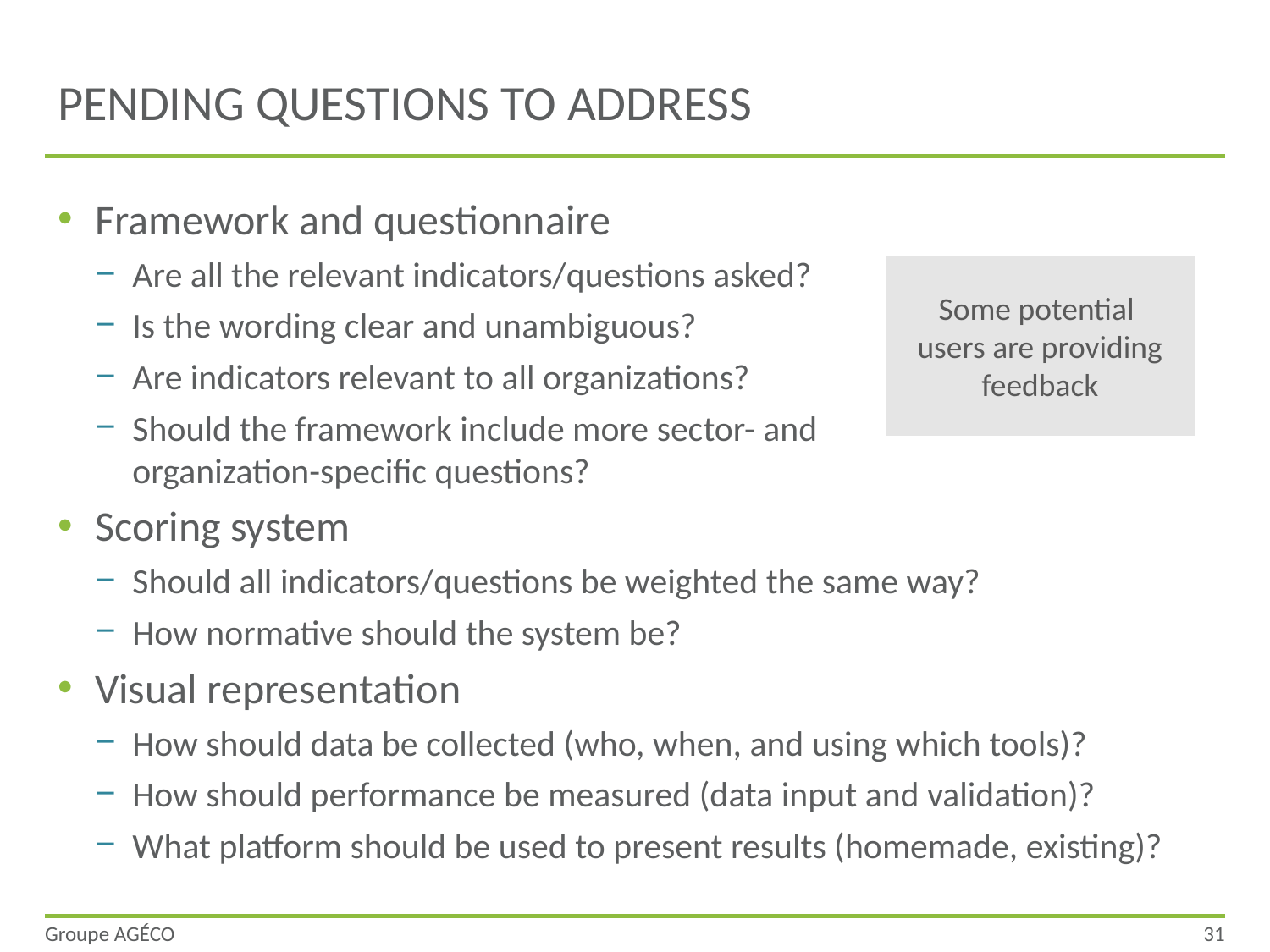

# Pending questions to address
Framework and questionnaire
Are all the relevant indicators/questions asked?
Is the wording clear and unambiguous?
Are indicators relevant to all organizations?
Should the framework include more sector- and
organization-specific questions?
Scoring system
Should all indicators/questions be weighted the same way?
How normative should the system be?
Visual representation
How should data be collected (who, when, and using which tools)?
How should performance be measured (data input and validation)?
What platform should be used to present results (homemade, existing)?
Some potential
users are providing feedback
Groupe AGÉCO
31